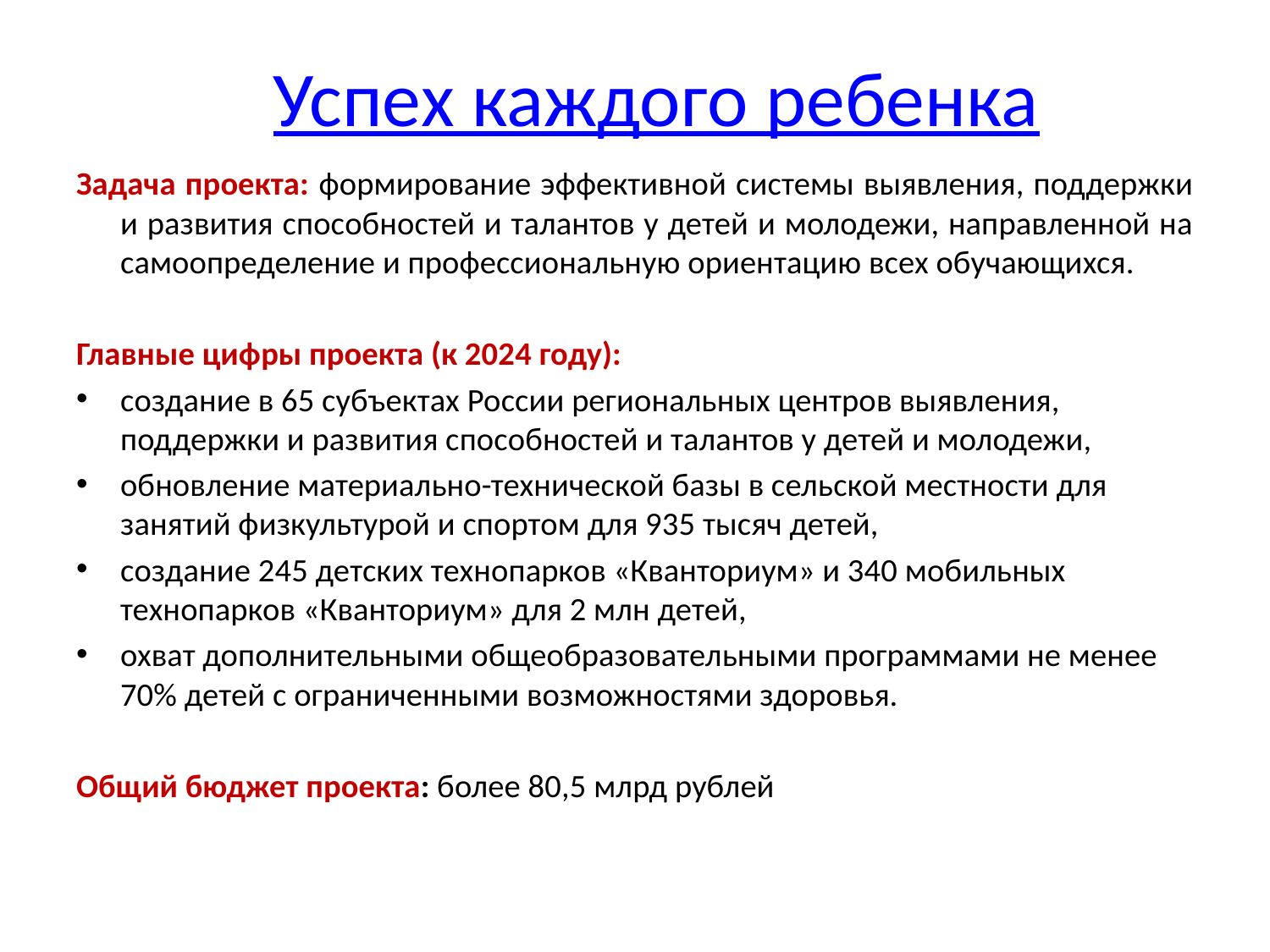

# Успех каждого ребенка
Задача проекта: формирование эффективной системы выявления, поддержки и развития способностей и талантов у детей и молодежи, направленной на самоопределение и профессиональную ориентацию всех обучающихся.

Главные цифры проекта (к 2024 году):
создание в 65 субъектах России региональных центров выявления, поддержки и развития способностей и талантов у детей и молодежи,
обновление материально-технической базы в сельской местности для занятий физкультурой и спортом для 935 тысяч детей,
создание 245 детских технопарков «Кванториум» и 340 мобильных технопарков «Кванториум» для 2 млн детей,
охват дополнительными общеобразовательными программами не менее 70% детей с ограниченными возможностями здоровья.

Общий бюджет проекта: более 80,5 млрд рублей